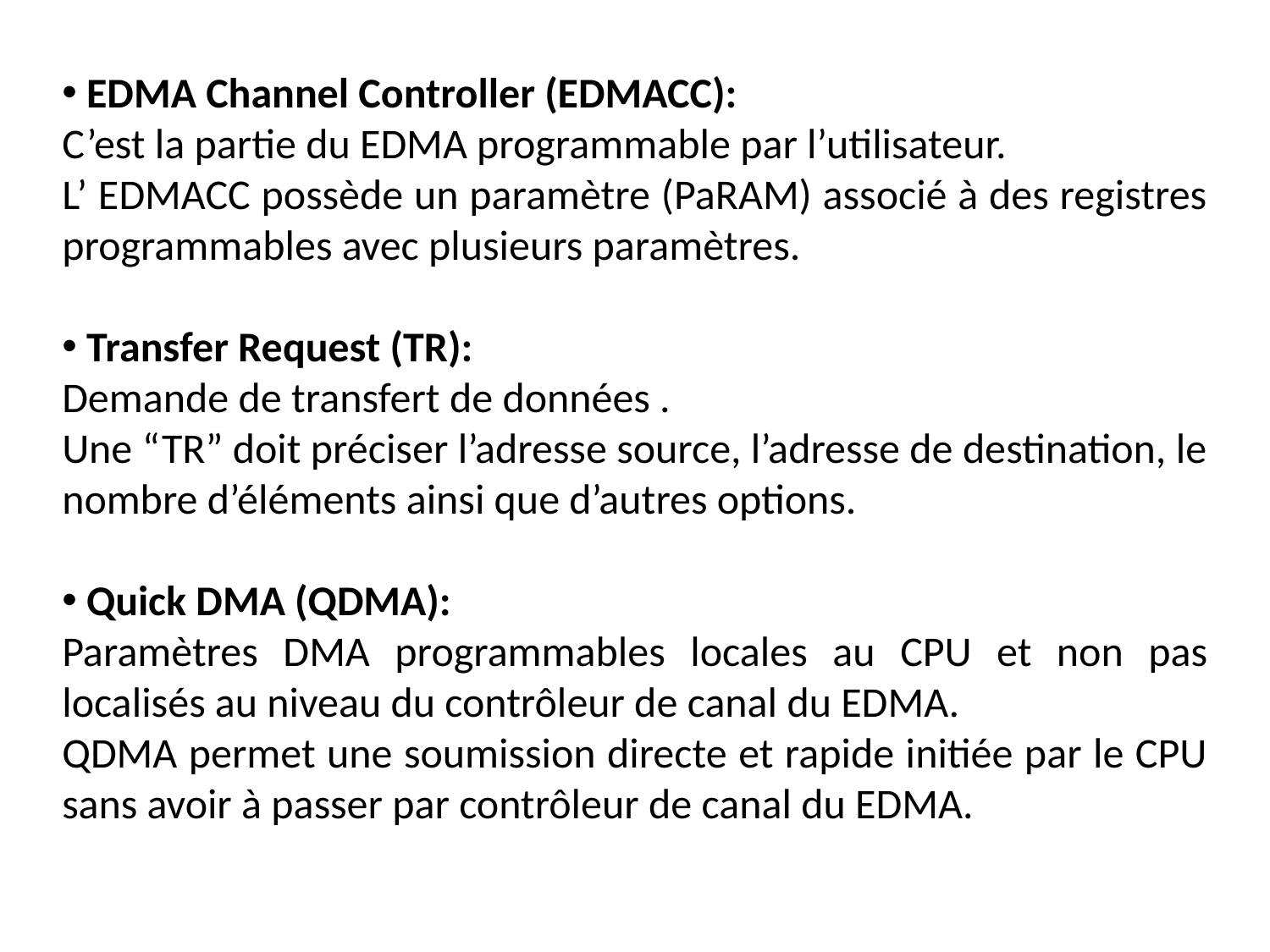

EDMA Channel Controller (EDMACC):
C’est la partie du EDMA programmable par l’utilisateur.
L’ EDMACC possède un paramètre (PaRAM) associé à des registres programmables avec plusieurs paramètres.

 Transfer Request (TR):
Demande de transfert de données .
Une “TR” doit préciser l’adresse source, l’adresse de destination, le nombre d’éléments ainsi que d’autres options.

 Quick DMA (QDMA):
Paramètres DMA programmables locales au CPU et non pas localisés au niveau du contrôleur de canal du EDMA.
QDMA permet une soumission directe et rapide initiée par le CPU sans avoir à passer par contrôleur de canal du EDMA.